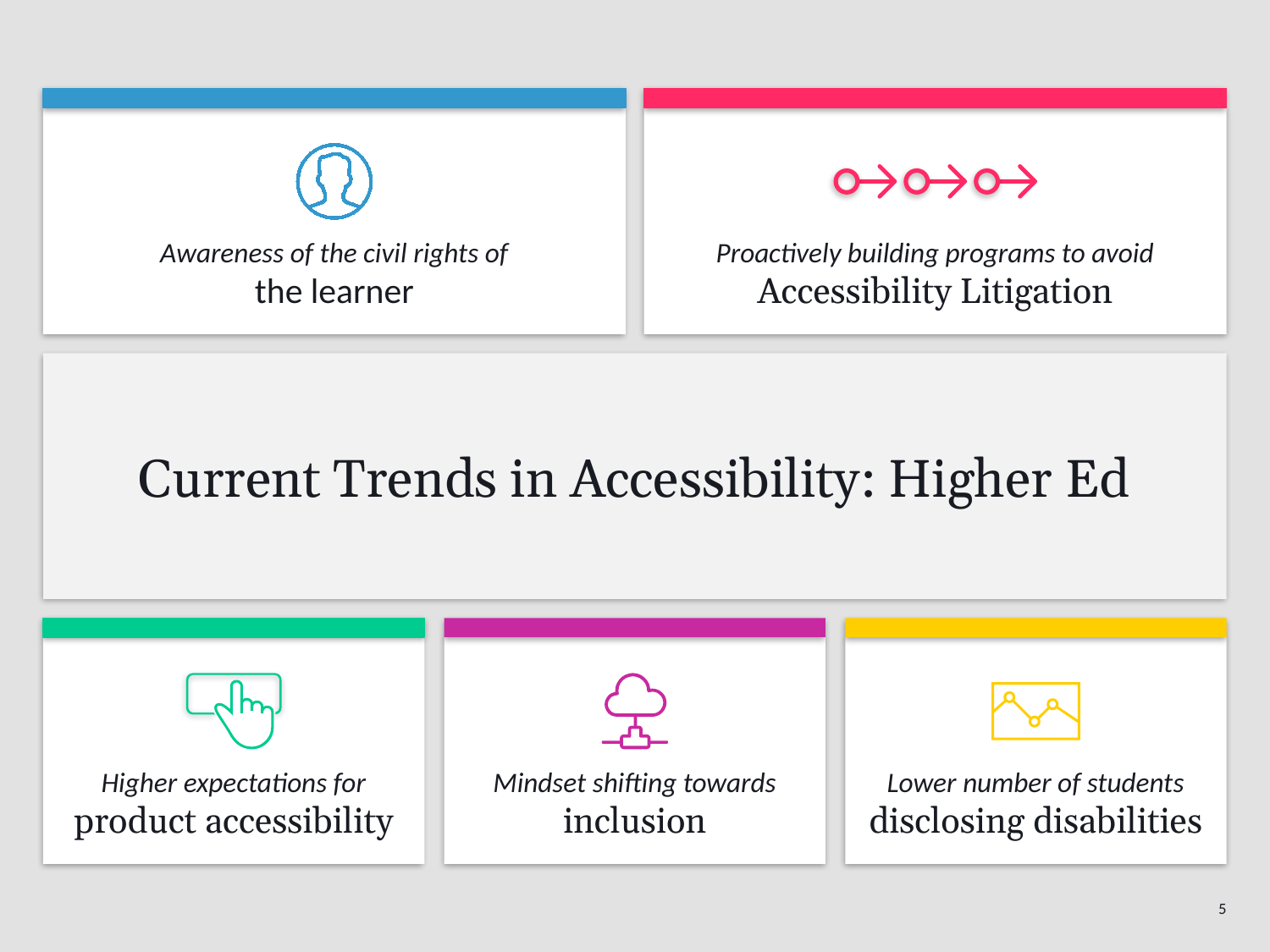

Awareness of the civil rights of
the learner

Proactively building programs to avoid
Accessibility Litigation

Current Trends in Accessibility: Higher Ed

Higher expectations for
product accessibility

Mindset shifting towards inclusion

Lower number of students disclosing disabilities